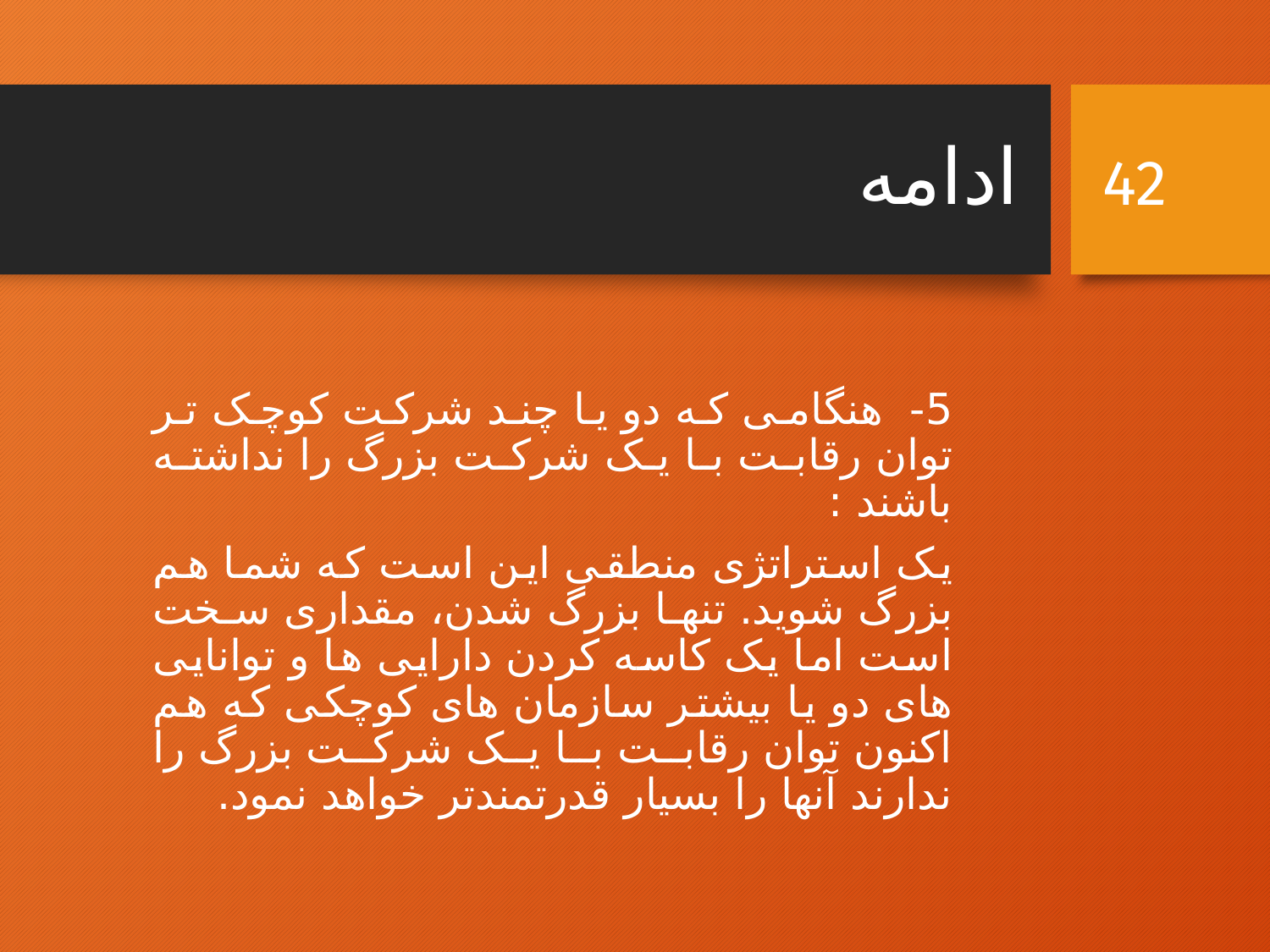

# ادامه
42
5-  هنگامی که دو یا چند شرکت کوچک تر توان رقابت با یک شرکت بزرگ را نداشته باشند :
یک استراتژی منطقی این است که شما هم بزرگ شوید. تنها بزرگ شدن، مقداری سخت است اما یک کاسه کردن دارایی ها و توانایی های دو یا بیشتر سازمان های کوچکی که هم اکنون توان رقابت با یک شرکت بزرگ را ندارند آنها را بسیار قدرتمندتر خواهد نمود.